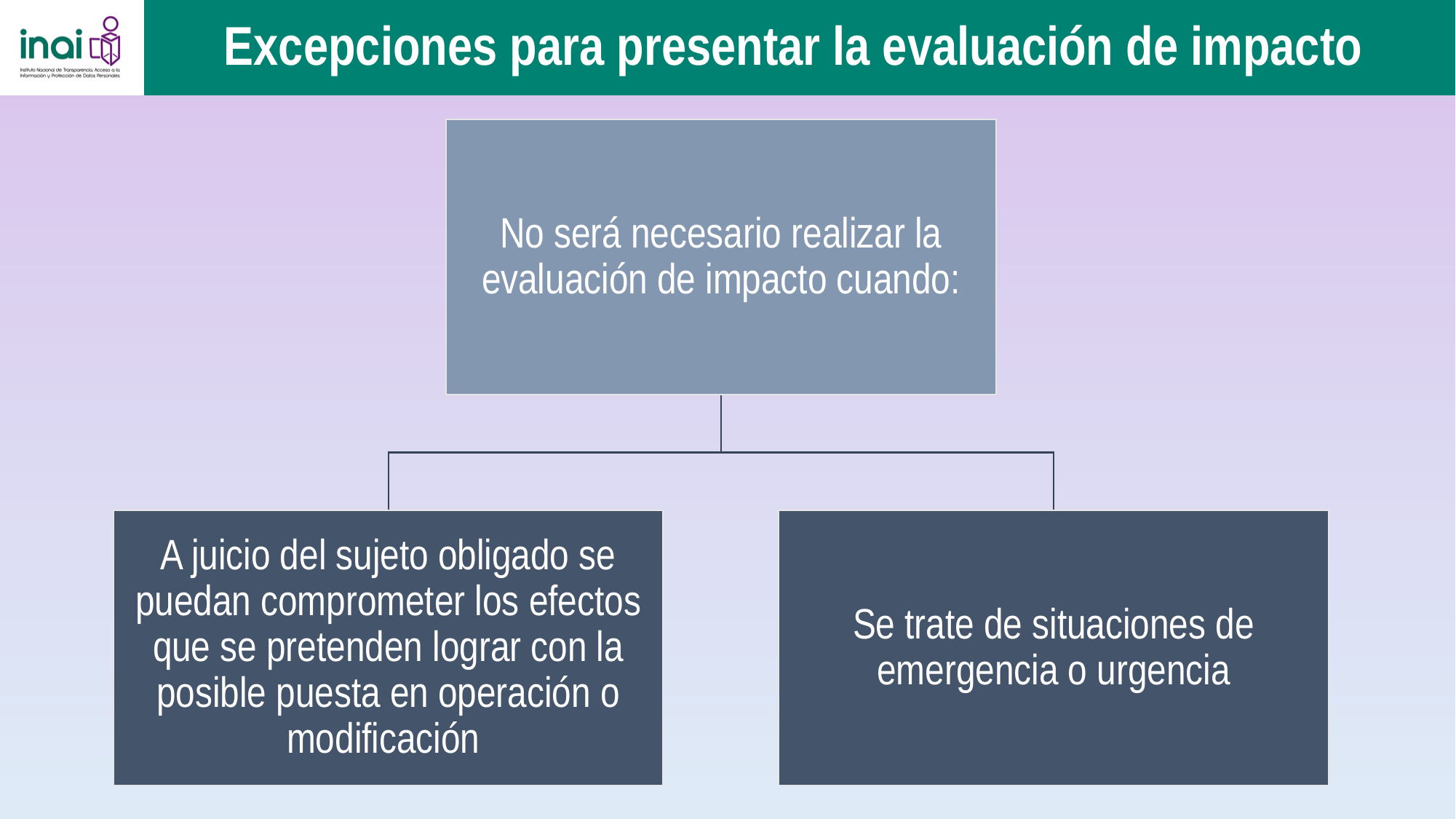

# Excepciones para presentar la evaluación de impacto
No será necesario realizar la evaluación de impacto cuando:
A juicio del sujeto obligado se puedan comprometer los efectos que se pretenden lograr con la posible puesta en operación o modificación
Se trate de situaciones de emergencia o urgencia